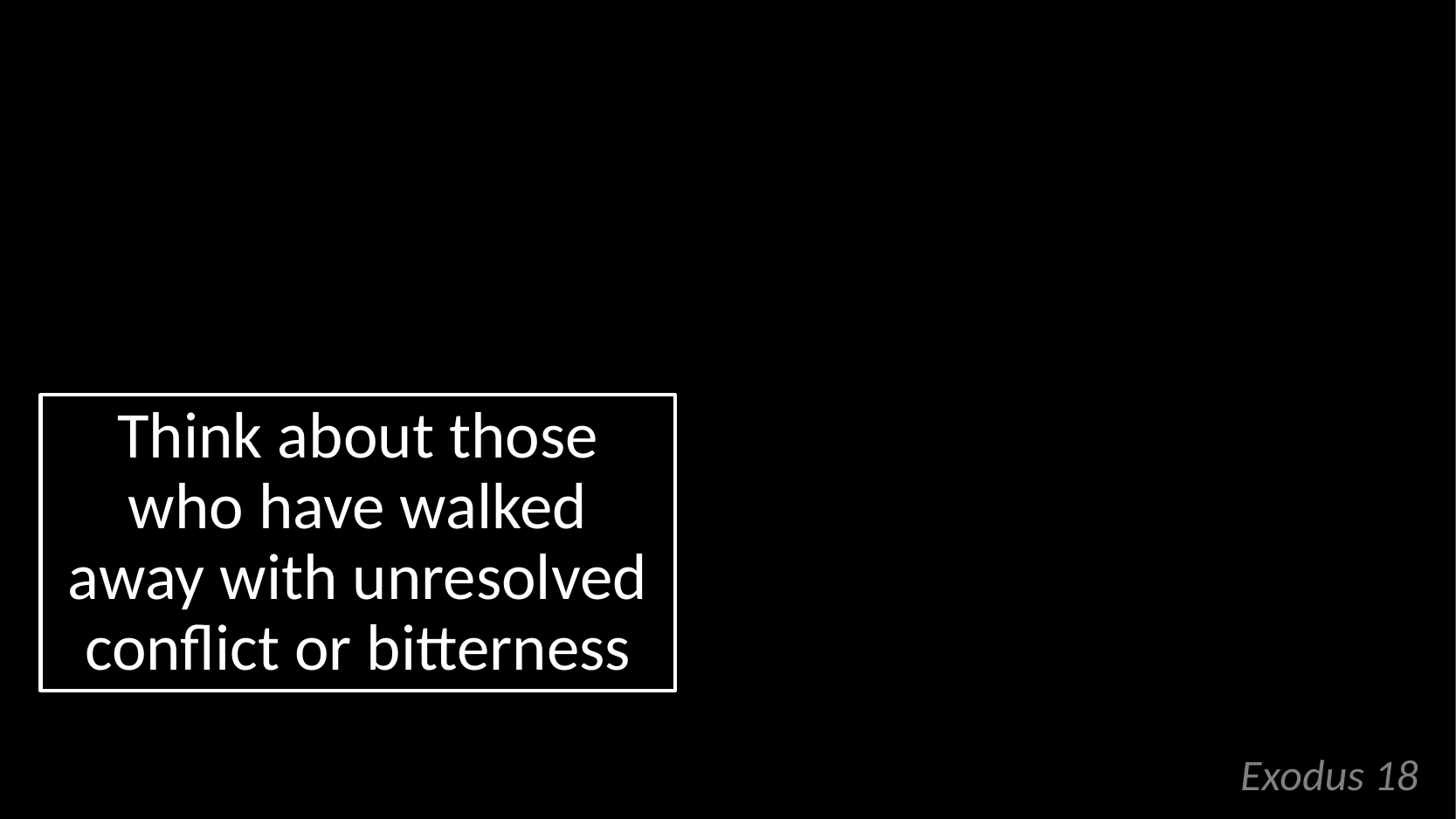

Think about those who have walked away with unresolved conflict or bitterness
# Exodus 18